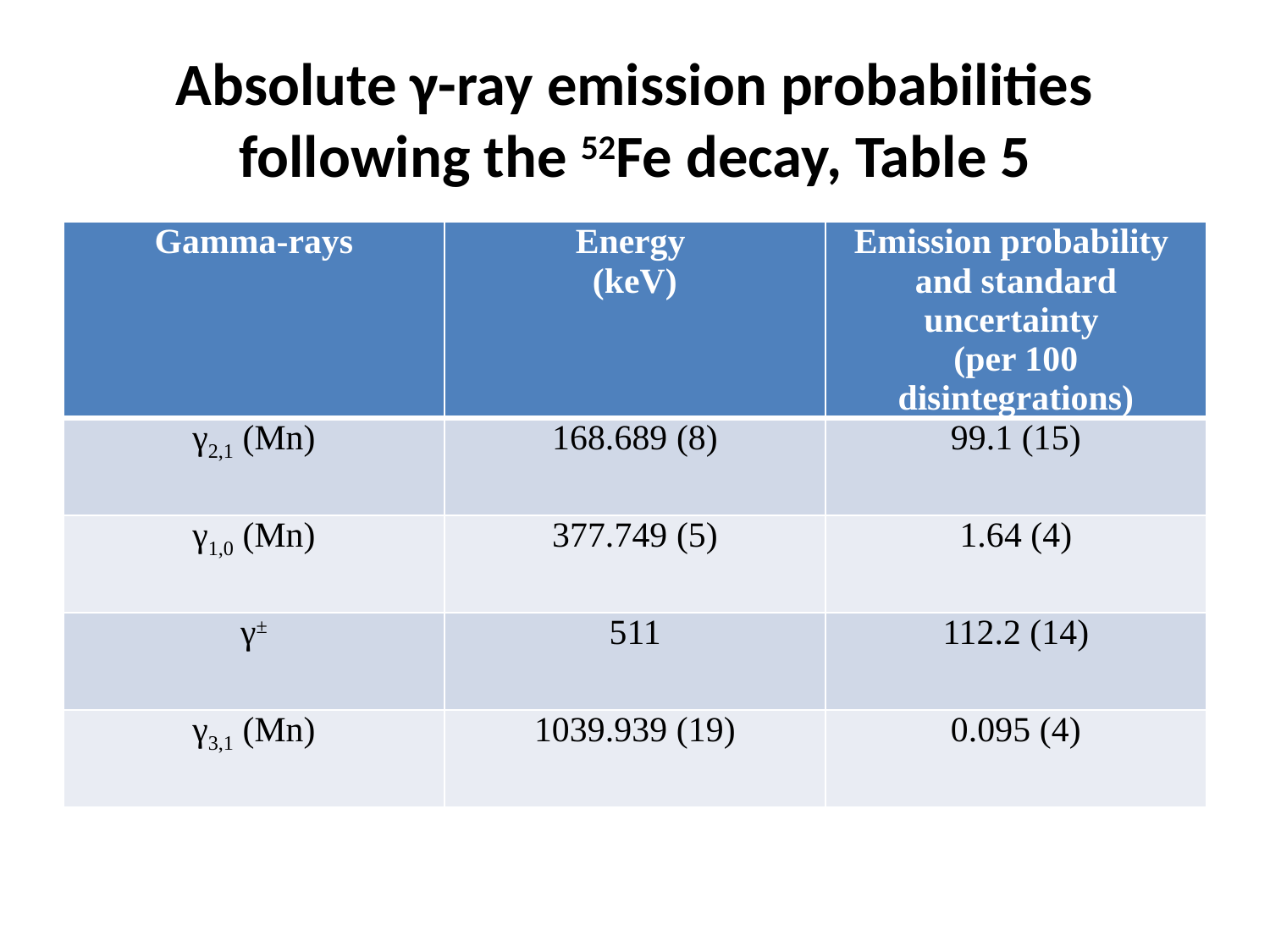

# Absolute γ-ray emission probabilities following the 52Fe decay, Table 5
| Gamma-rays | Energy (keV) | Emission probability and standard uncertainty (per 100 disintegrations) |
| --- | --- | --- |
| γ2,1 (Mn) | 168.689 (8) | 99.1 (15) |
| γ1,0 (Mn) | 377.749 (5) | 1.64 (4) |
| γ± | 511 | 112.2 (14) |
| γ3,1 (Mn) | 1039.939 (19) | 0.095 (4) |